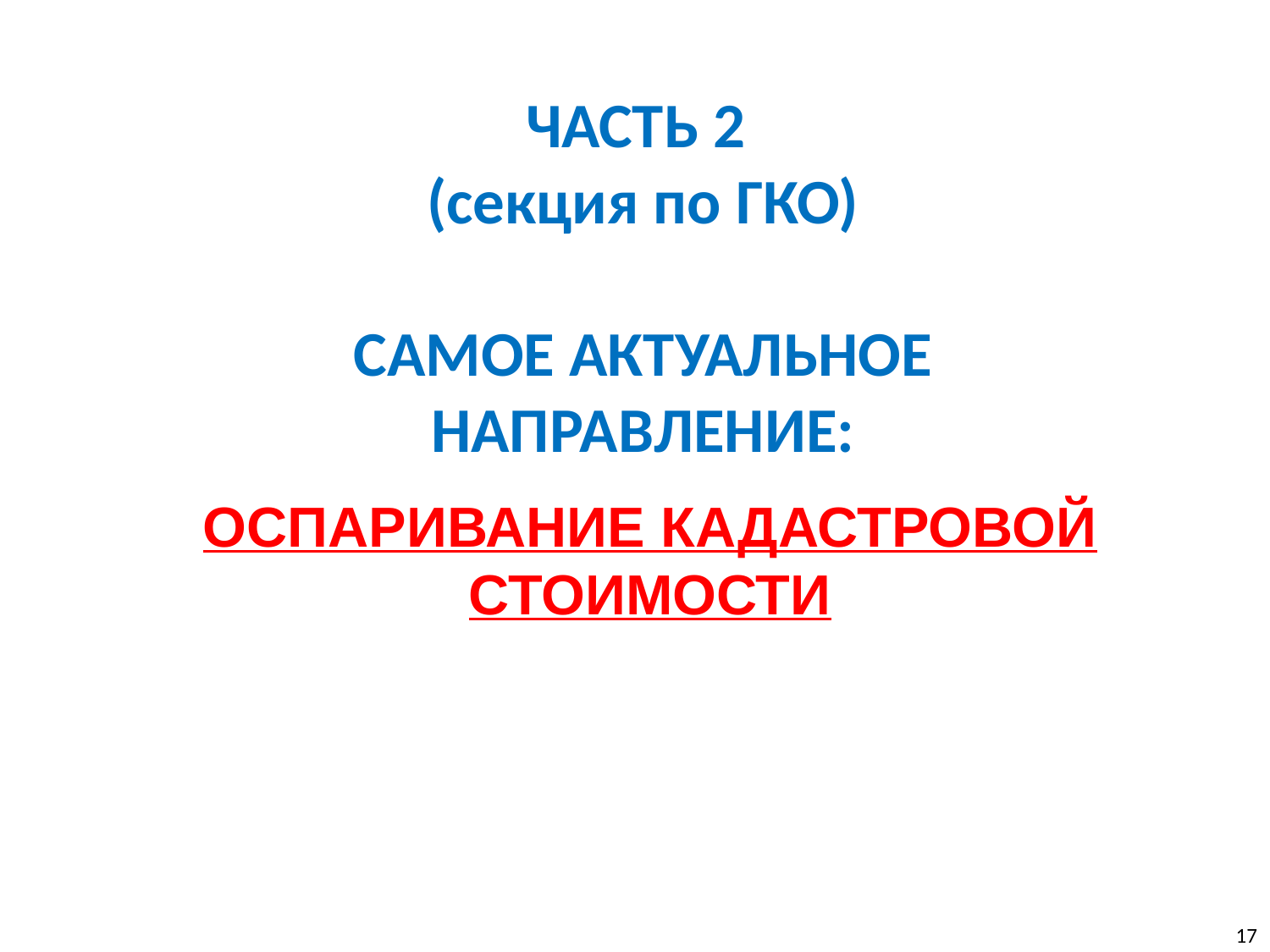

ЧАСТЬ 2
(секция по ГКО)

САМОЕ АКТУАЛЬНОЕ НАПРАВЛЕНИЕ:

ОСПАРИВАНИЕ КАДАСТРОВОЙ СТОИМОСТИ

17